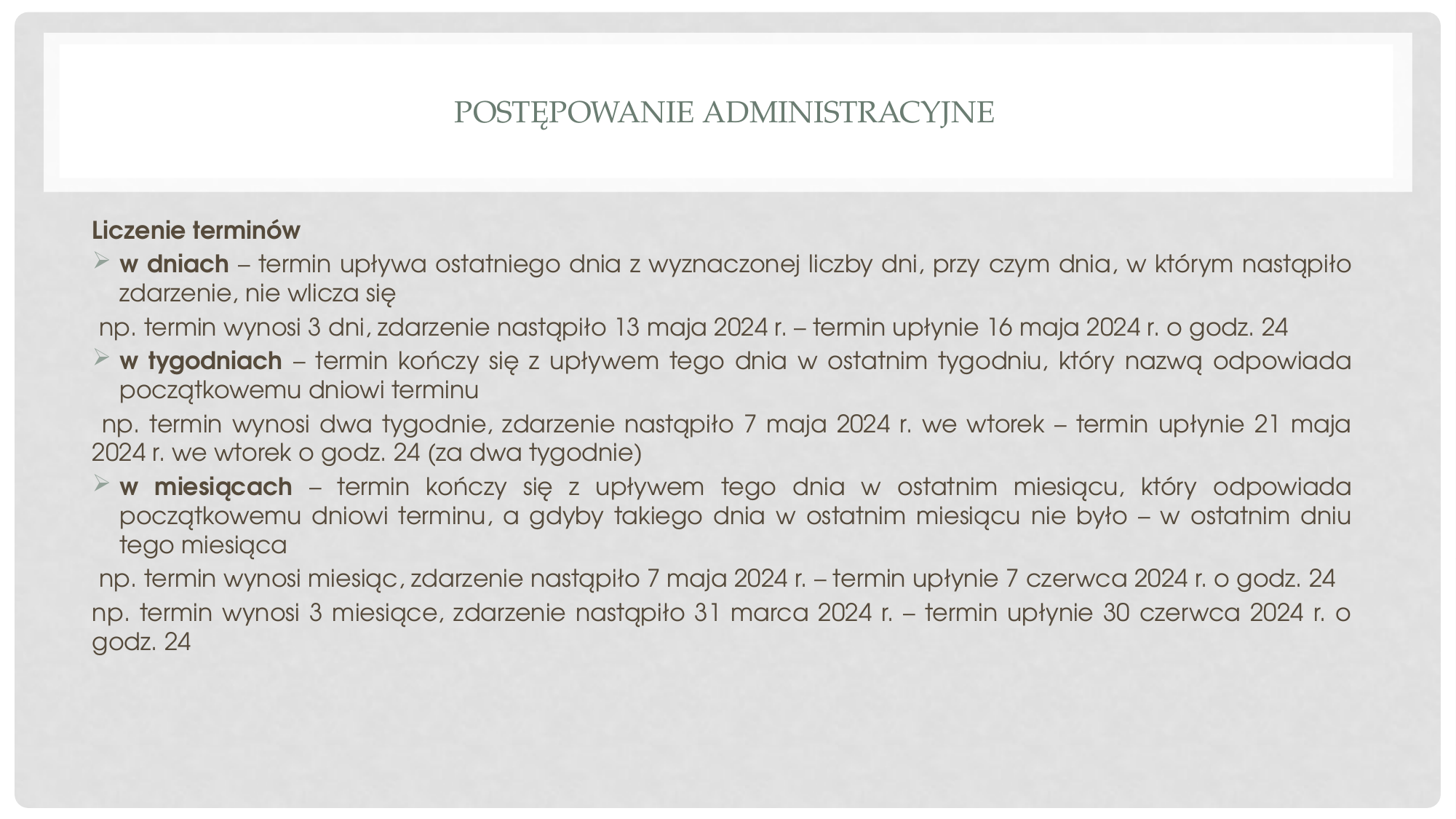

# Postępowanie administracyjne
Liczenie terminów
w dniach – termin upływa ostatniego dnia z wyznaczonej liczby dni, przy czym dnia, w którym nastąpiło zdarzenie, nie wlicza się
 np. termin wynosi 3 dni, zdarzenie nastąpiło 13 maja 2024 r. – termin upłynie 16 maja 2024 r. o godz. 24
w tygodniach – termin kończy się z upływem tego dnia w ostatnim tygodniu, który nazwą odpowiada początkowemu dniowi terminu
 np. termin wynosi dwa tygodnie, zdarzenie nastąpiło 7 maja 2024 r. we wtorek – termin upłynie 21 maja 2024 r. we wtorek o godz. 24 (za dwa tygodnie)
w miesiącach – termin kończy się z upływem tego dnia w ostatnim miesiącu, który odpowiada początkowemu dniowi terminu, a gdyby takiego dnia w ostatnim miesiącu nie było – w ostatnim dniu tego miesiąca
 np. termin wynosi miesiąc, zdarzenie nastąpiło 7 maja 2024 r. – termin upłynie 7 czerwca 2024 r. o godz. 24
np. termin wynosi 3 miesiące, zdarzenie nastąpiło 31 marca 2024 r. – termin upłynie 30 czerwca 2024 r. o godz. 24